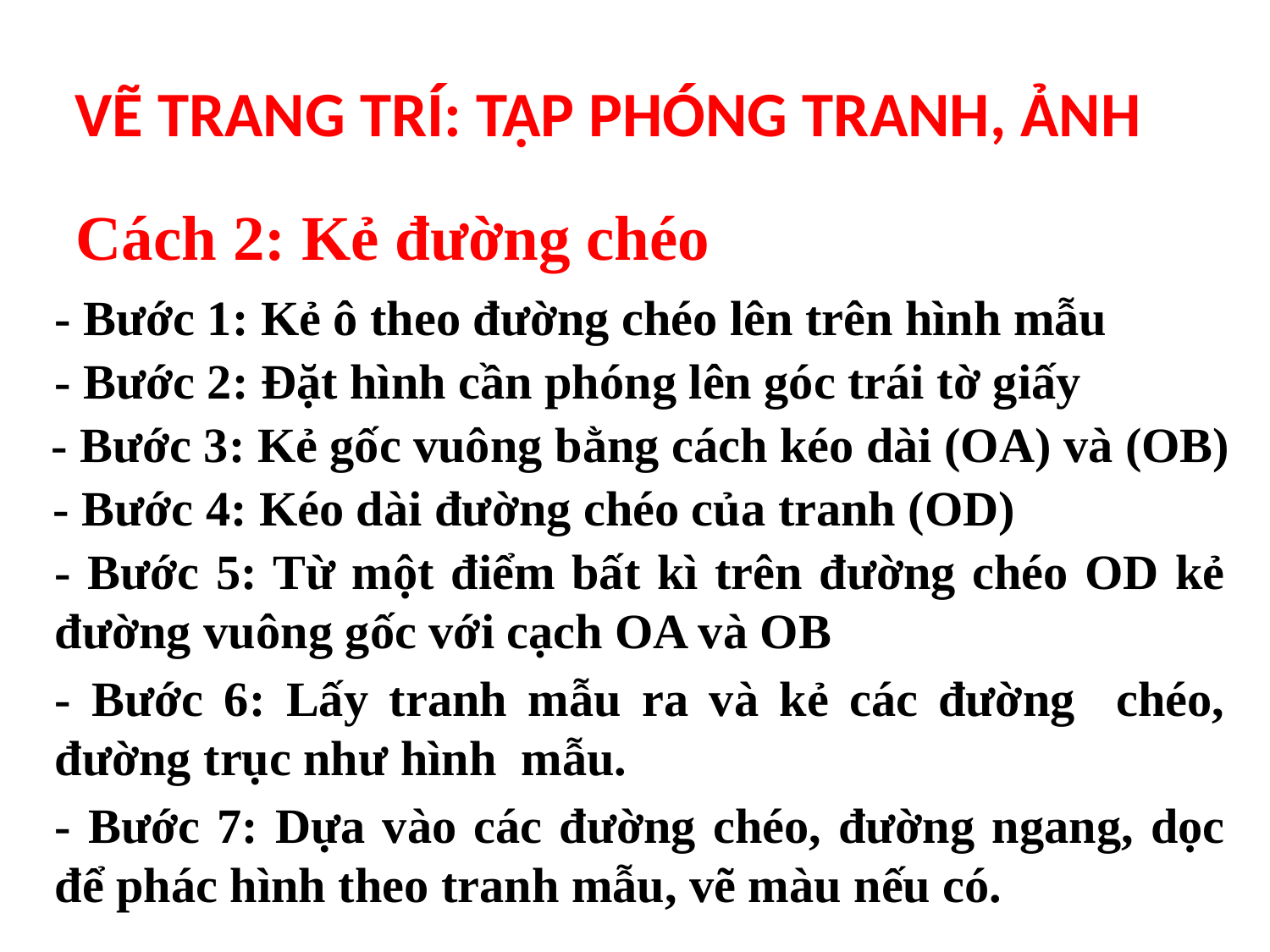

# VẼ TRANG TRÍ: TẬP PHÓNG TRANH, ẢNH
Cách 2: Kẻ đường chéo
- Bước 1: Kẻ ô theo đường chéo lên trên hình mẫu
- Bước 2: Đặt hình cần phóng lên góc trái tờ giấy
- Bước 3: Kẻ gốc vuông bằng cách kéo dài (OA) và (OB)
- Bước 4: Kéo dài đường chéo của tranh (OD)
- Bước 5: Từ một điểm bất kì trên đường chéo OD kẻ đường vuông gốc với cạch OA và OB
- Bước 6: Lấy tranh mẫu ra và kẻ các đường  chéo, đường trục như hình  mẫu.
- Bước 7: Dựa vào các đường chéo, đường ngang, dọc để phác hình theo tranh mẫu, vẽ màu nếu có.